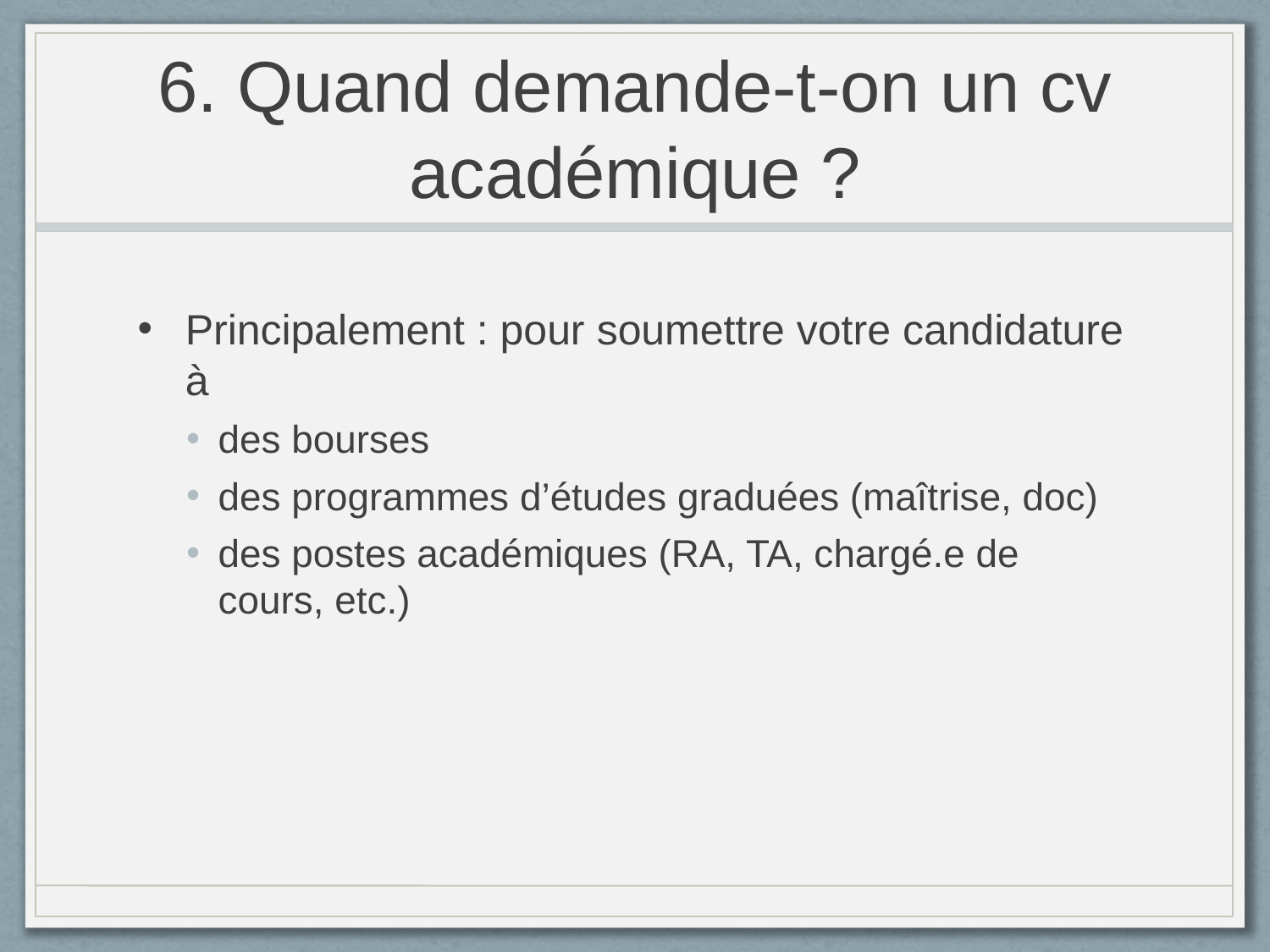

# 6. Quand demande-t-on un cv académique ?
Principalement : pour soumettre votre candidature à
des bourses
des programmes d’études graduées (maîtrise, doc)
des postes académiques (RA, TA, chargé.e de cours, etc.)